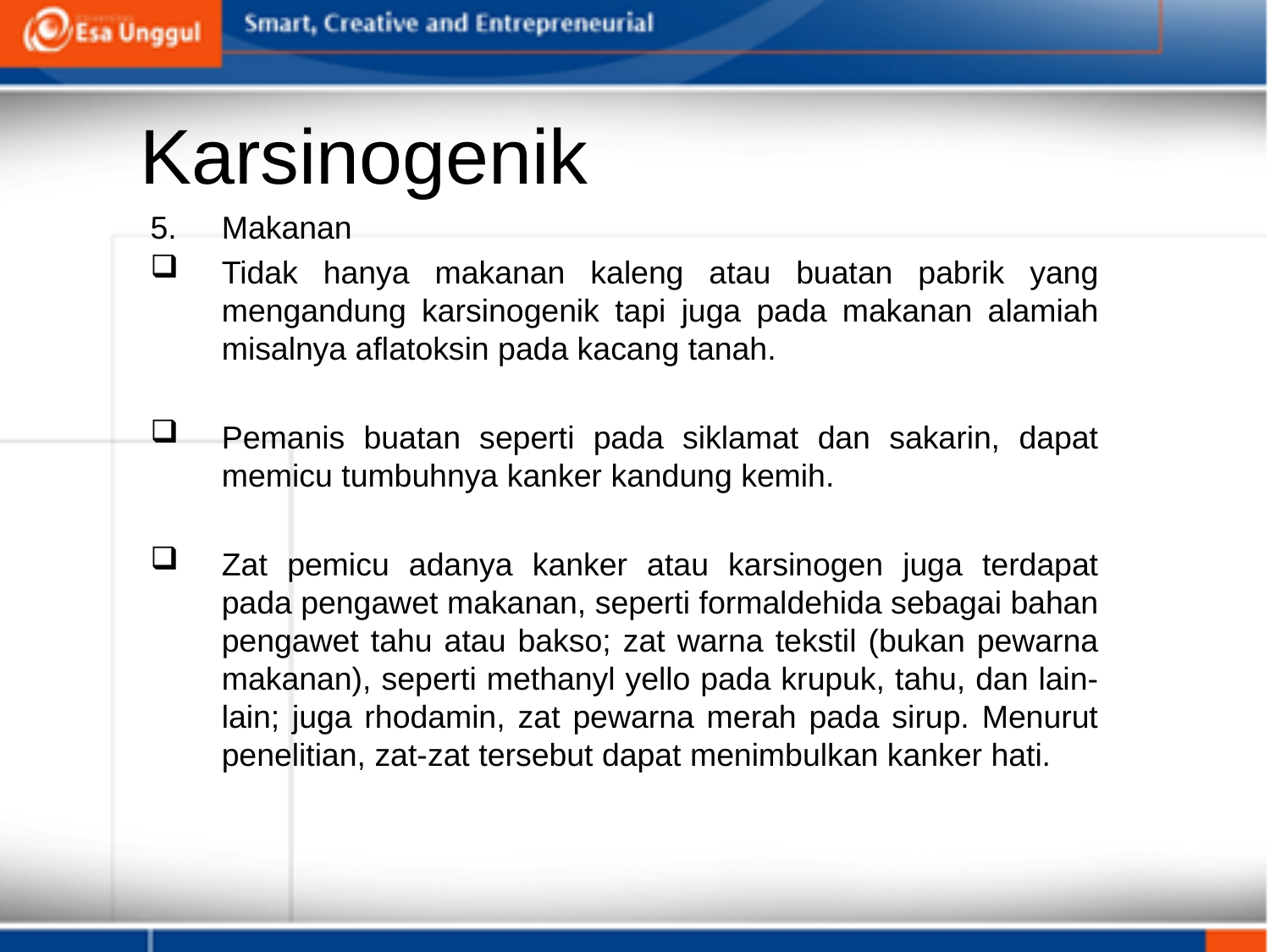

# Karsinogenik
Makanan
Tidak hanya makanan kaleng atau buatan pabrik yang mengandung karsinogenik tapi juga pada makanan alamiah misalnya aflatoksin pada kacang tanah.

Pemanis buatan seperti pada siklamat dan sakarin, dapat memicu tumbuhnya kanker kandung kemih.

Zat pemicu adanya kanker atau karsinogen juga terdapat pada pengawet makanan, seperti formaldehida sebagai bahan pengawet tahu atau bakso; zat warna tekstil (bukan pewarna makanan), seperti methanyl yello pada krupuk, tahu, dan lain-lain; juga rhodamin, zat pewarna merah pada sirup. Menurut penelitian, zat-zat tersebut dapat menimbulkan kanker hati.